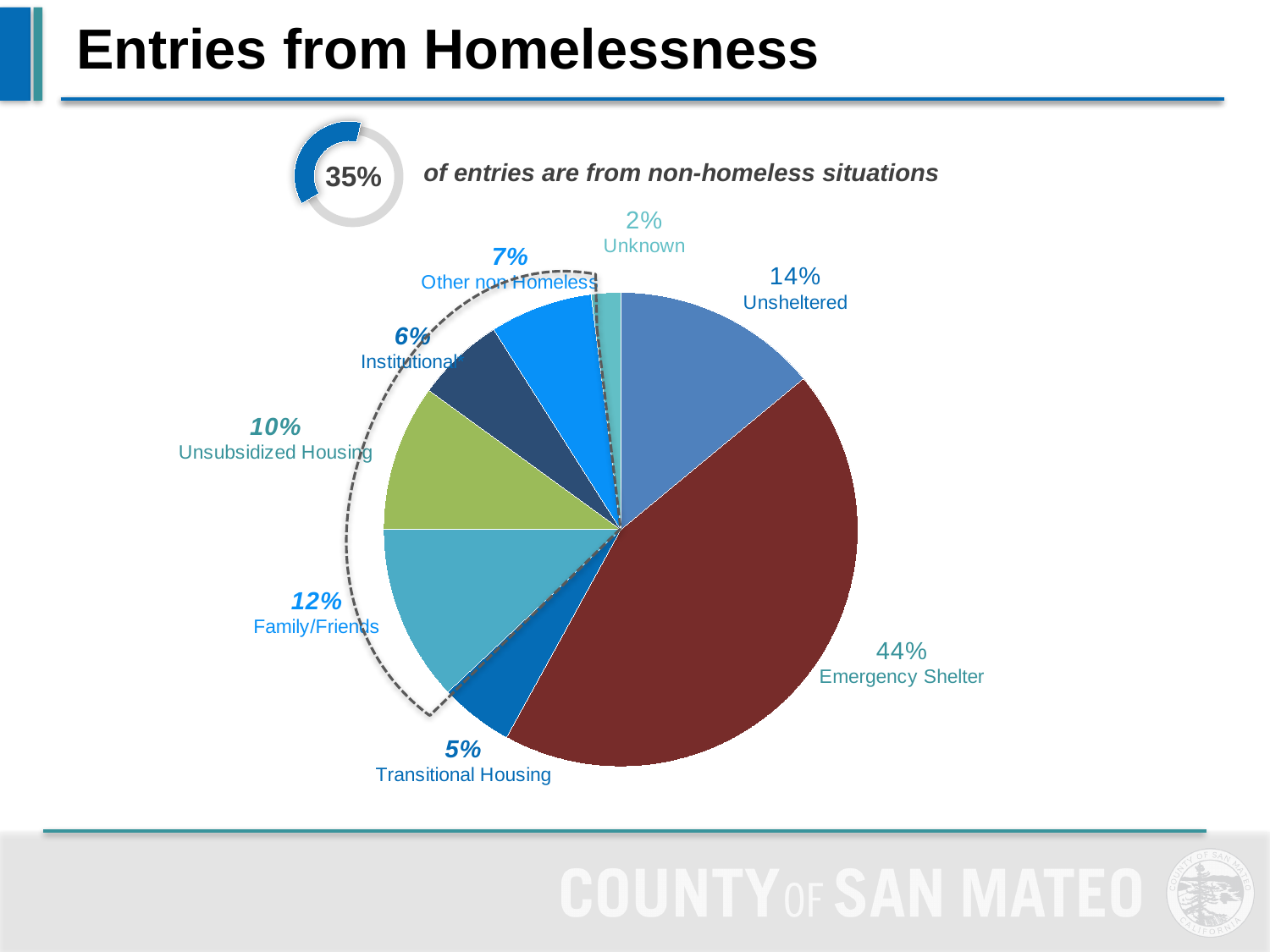

# Entries from Homelessness

35%
of entries are from non-homeless situations

### Chart

| Category |  |
|---|---|
| Unsheltered | 0.14 |
| Emergency Shelter | 0.44 |
| Transitional Housing | 0.05 |
| Family/Friends | 0.12 |
| Unsubsidized Housing | 0.1 |
| Institutional* | 0.06 |
| Other non Homeless | 0.07 |
| Unknown | 0.02 |